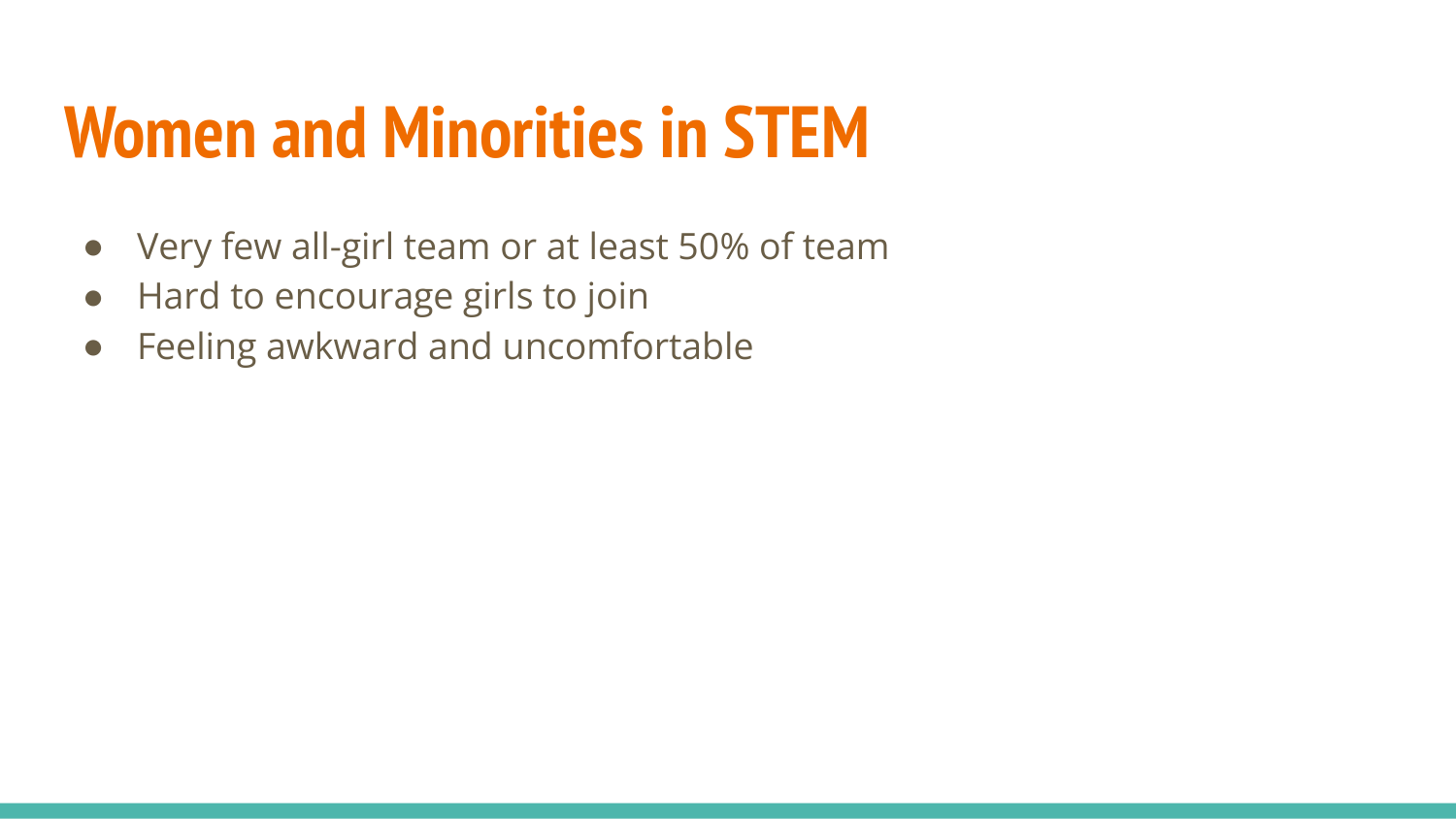

# Women and Minorities in STEM
Very few all-girl team or at least 50% of team
Hard to encourage girls to join
Feeling awkward and uncomfortable